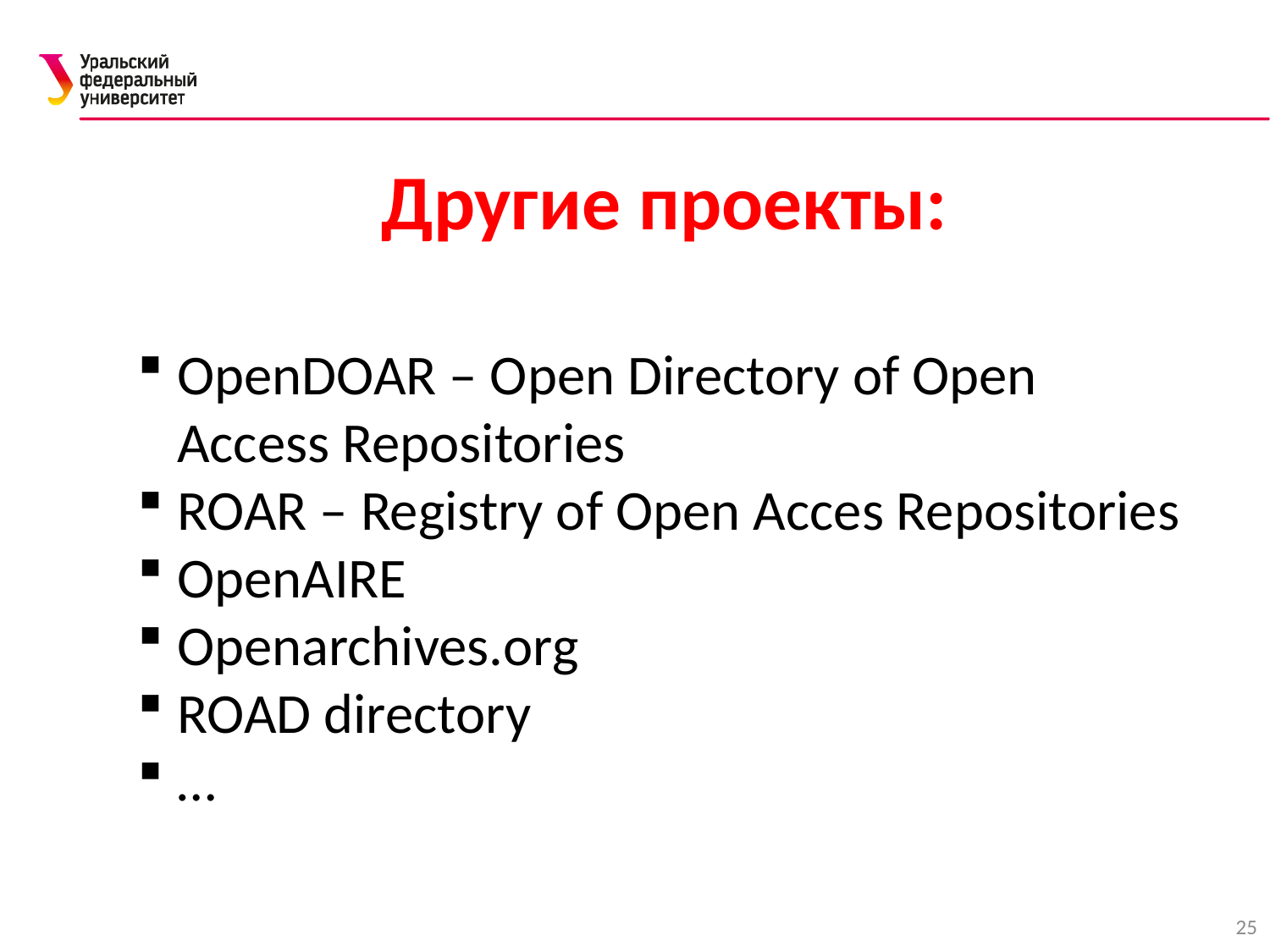

Другие проекты:

OpenDOAR – Open Directory of Open Access Repositories
ROAR – Registry of Open Acces Repositories
OpenAIRE
Openarchives.org
ROAD directory
…
25